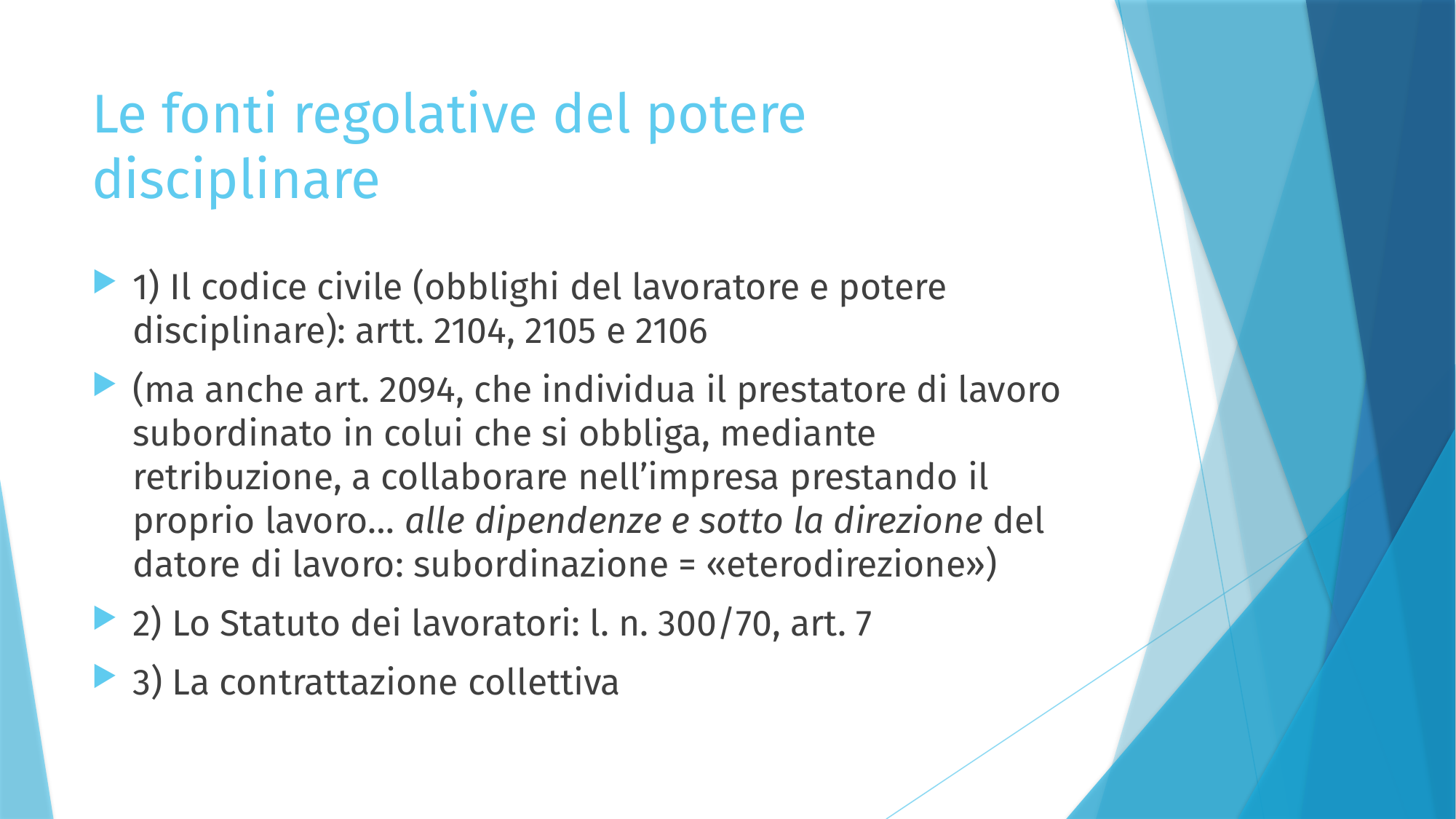

# Le fonti regolative del potere disciplinare
1) Il codice civile (obblighi del lavoratore e potere disciplinare): artt. 2104, 2105 e 2106
(ma anche art. 2094, che individua il prestatore di lavoro subordinato in colui che si obbliga, mediante retribuzione, a collaborare nell’impresa prestando il proprio lavoro… alle dipendenze e sotto la direzione del datore di lavoro: subordinazione = «eterodirezione»)
2) Lo Statuto dei lavoratori: l. n. 300/70, art. 7
3) La contrattazione collettiva